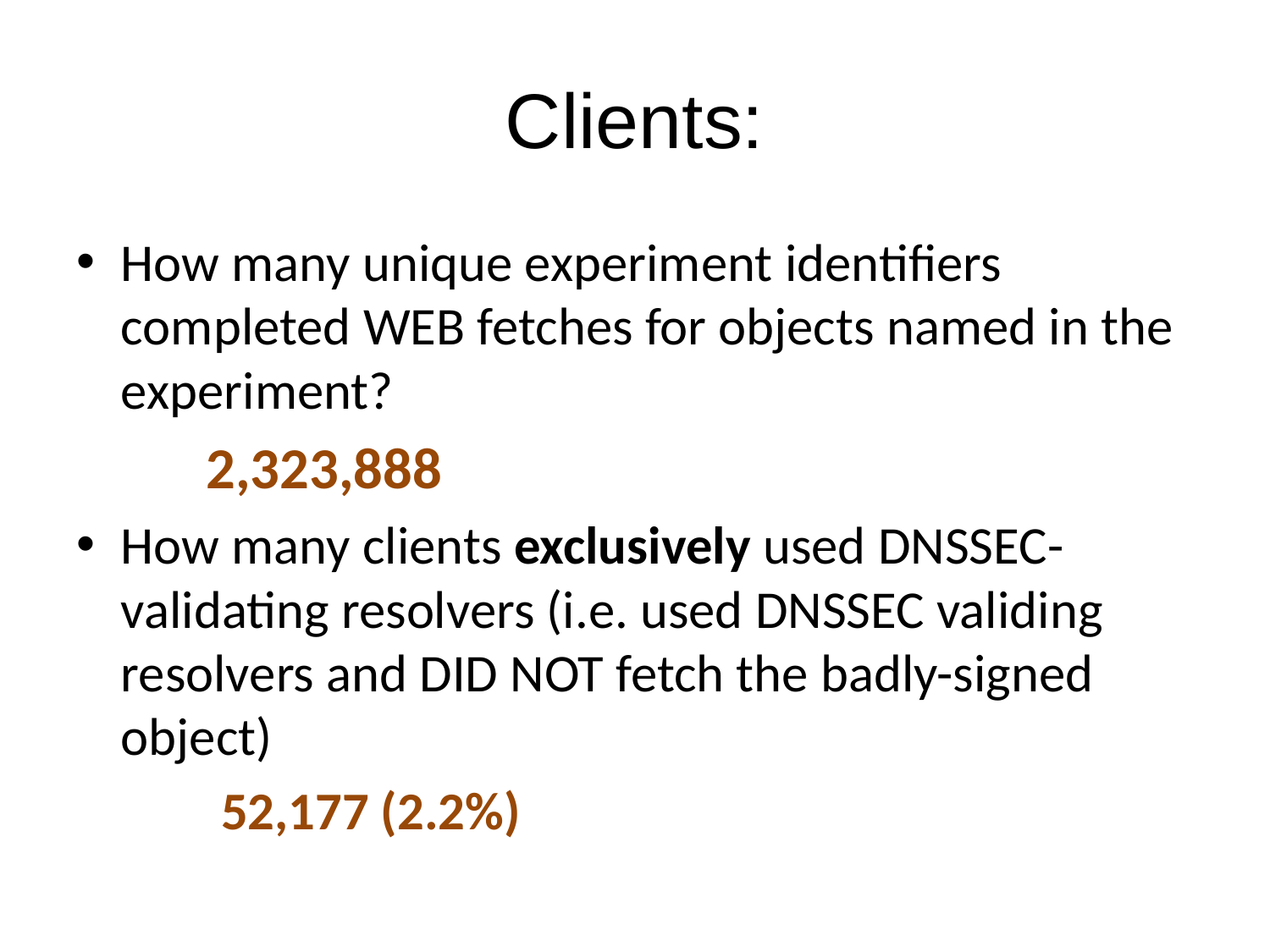

# Clients:
How many unique experiment identifiers completed WEB fetches for objects named in the experiment?
	 2,323,888
How many clients exclusively used DNSSEC-validating resolvers (i.e. used DNSSEC validing resolvers and DID NOT fetch the badly-signed object)
            52,177 (2.2%)